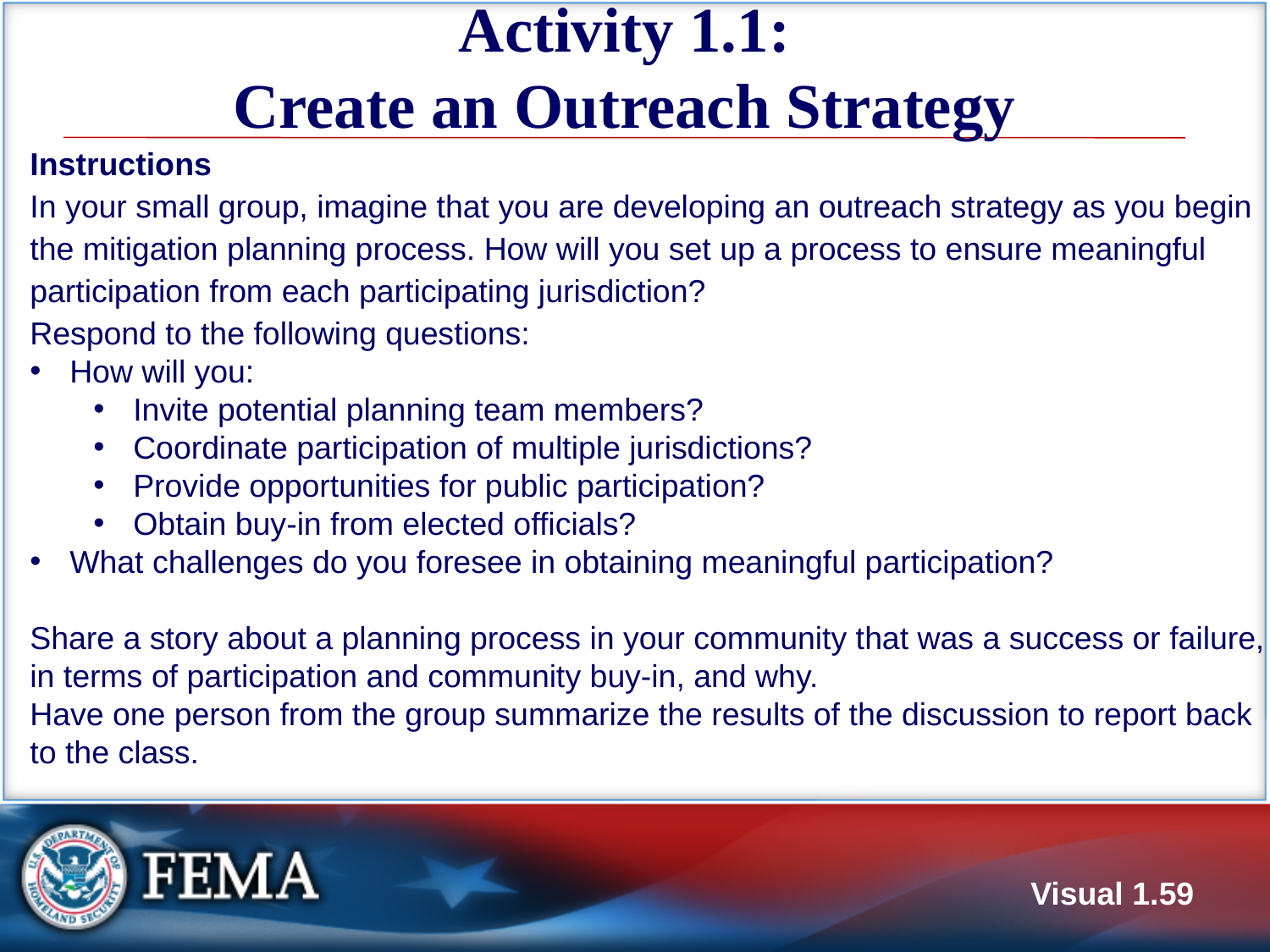

# Activity 1.1: Create an Outreach Strategy
Instructions
In your small group, imagine that you are developing an outreach strategy as you begin
the mitigation planning process. How will you set up a process to ensure meaningful
participation from each participating jurisdiction?
Respond to the following questions:
How will you:
Invite potential planning team members?
Coordinate participation of multiple jurisdictions?
Provide opportunities for public participation?
Obtain buy-in from elected officials?
What challenges do you foresee in obtaining meaningful participation?

Share a story about a planning process in your community that was a success or failure,
in terms of participation and community buy-in, and why.
Have one person from the group summarize the results of the discussion to report back
to the class.